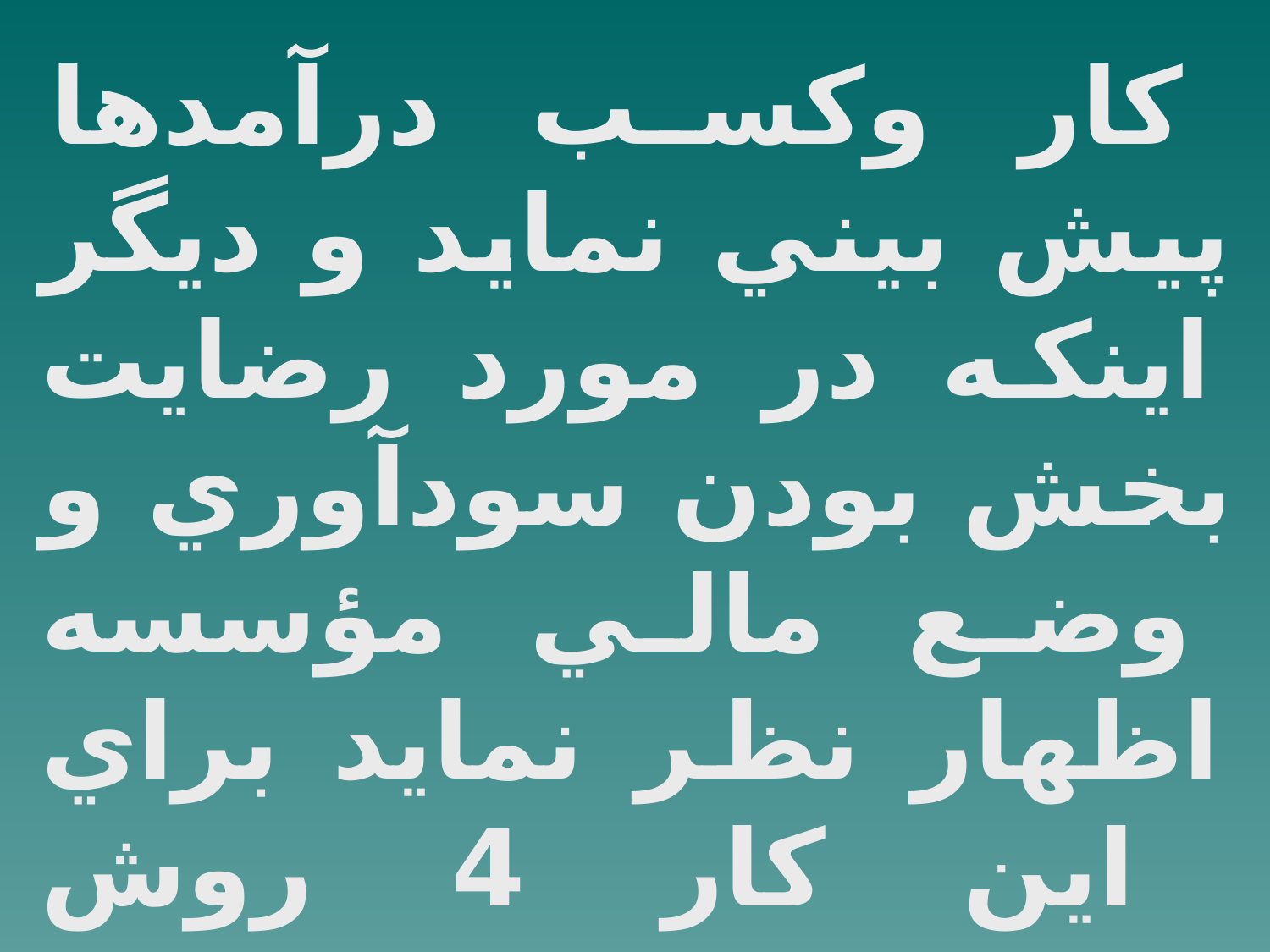

كار وكسب درآمدها پيش بيني نمايد و ديگر اينكه در مورد رضايت بخش بودن سودآوري و وضع مالي مؤسسه اظهار نظر نمايد براي اين كار 4 روش استفاده مي شود: